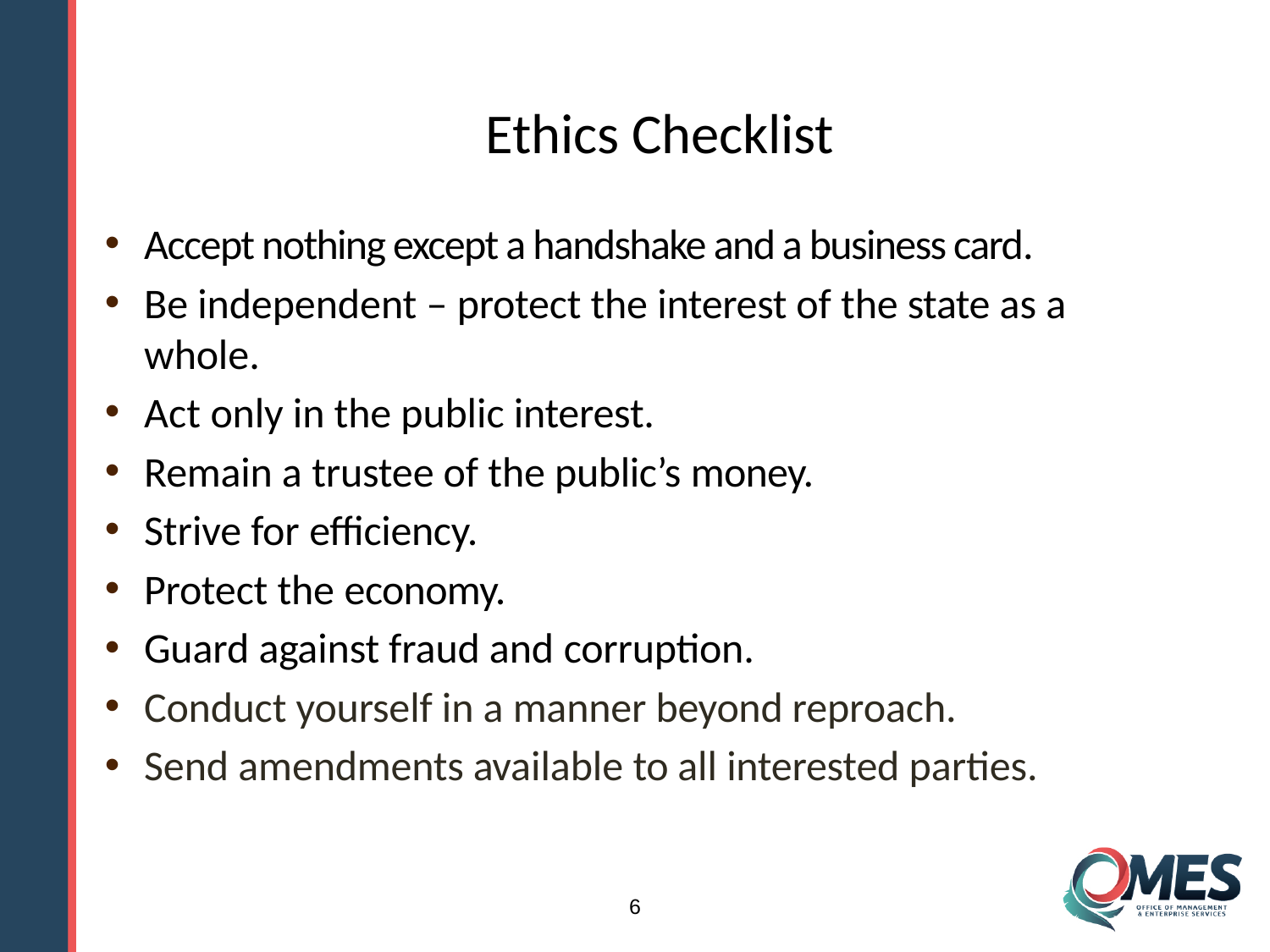

# Ethics Checklist
Accept nothing except a handshake and a business card.
Be independent – protect the interest of the state as a whole.
Act only in the public interest.
Remain a trustee of the public’s money.
Strive for efficiency.
Protect the economy.
Guard against fraud and corruption.
Conduct yourself in a manner beyond reproach.
Send amendments available to all interested parties.
6